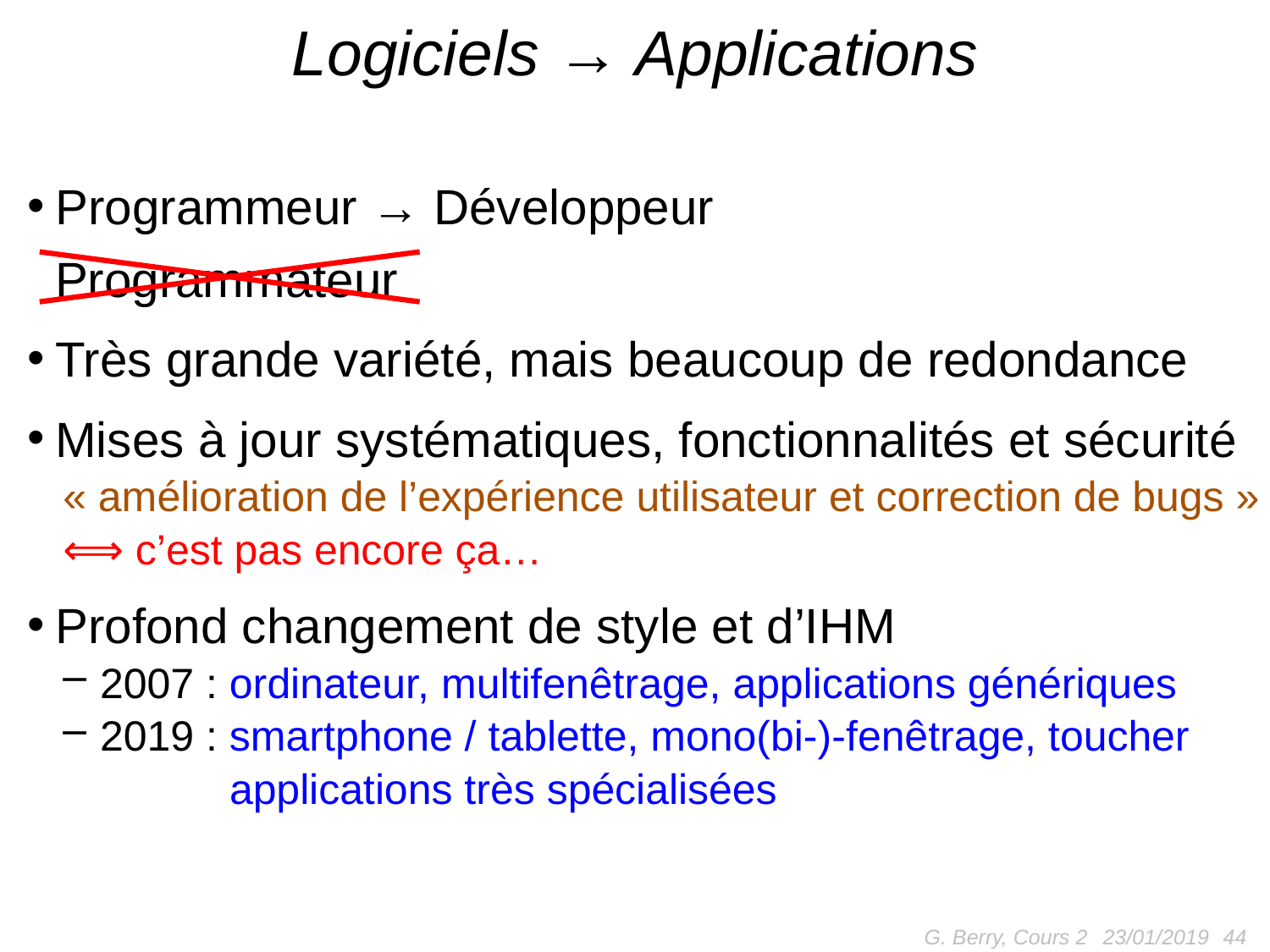

# Logiciels → Applications
Programmeur → Développeur
  Programmateur
Très grande variété, mais beaucoup de redondance
Mises à jour systématiques, fonctionnalités et sécurité
« amélioration de l’expérience utilisateur et correction de bugs »
⟺ c’est pas encore ça…
Profond changement de style et d’IHM
2007 : ordinateur, multifenêtrage, applications génériques
2019 : smartphone / tablette, mono(bi-)-fenêtrage, toucher
2019 : applications très spécialisées
G. Berry, Cours 2
44
23/01/2019